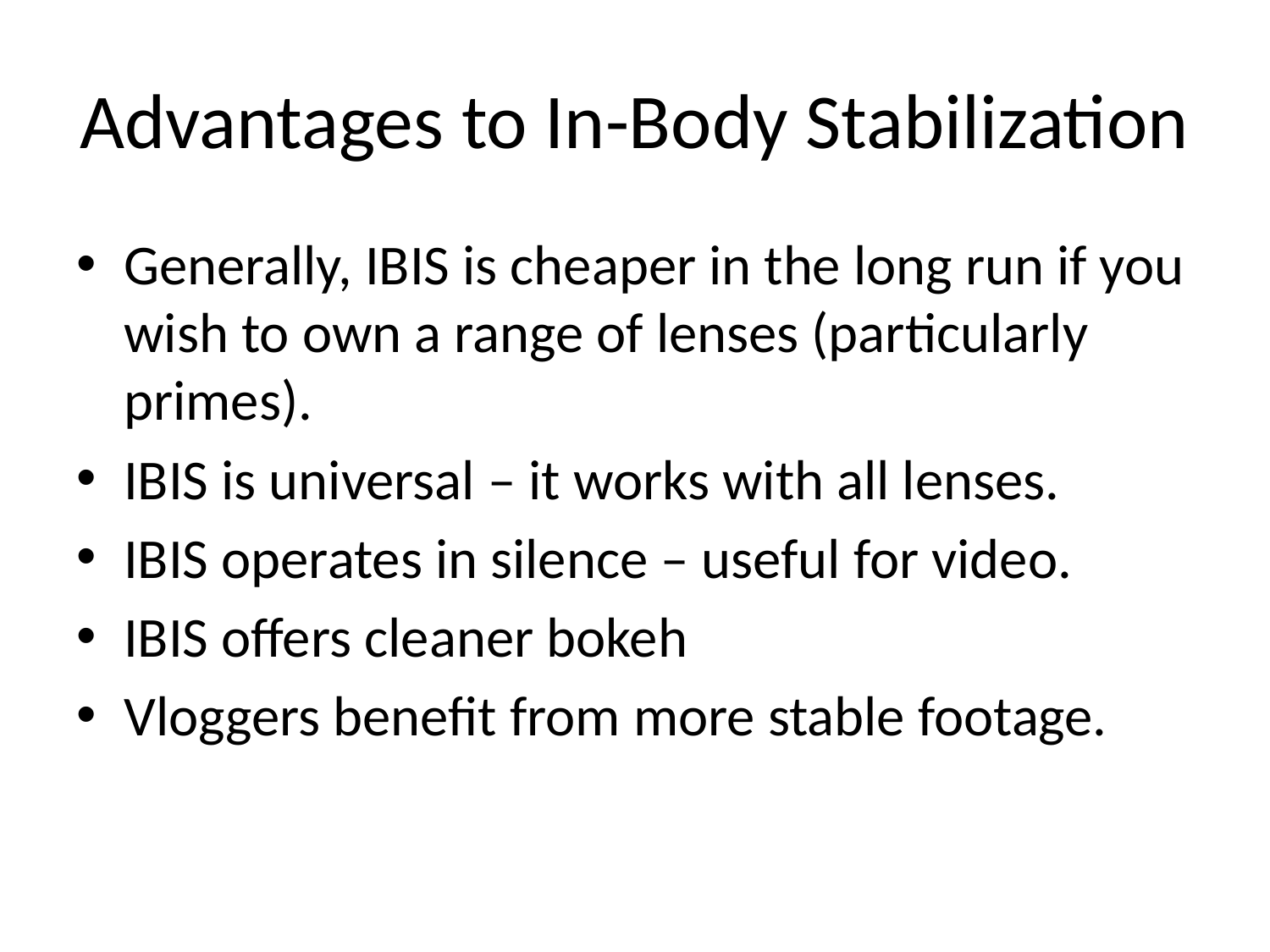

# Advantages to In-Body Stabilization
Generally, IBIS is cheaper in the long run if you wish to own a range of lenses (particularly primes).
IBIS is universal – it works with all lenses.
IBIS operates in silence – useful for video.
IBIS offers cleaner bokeh
Vloggers benefit from more stable footage.